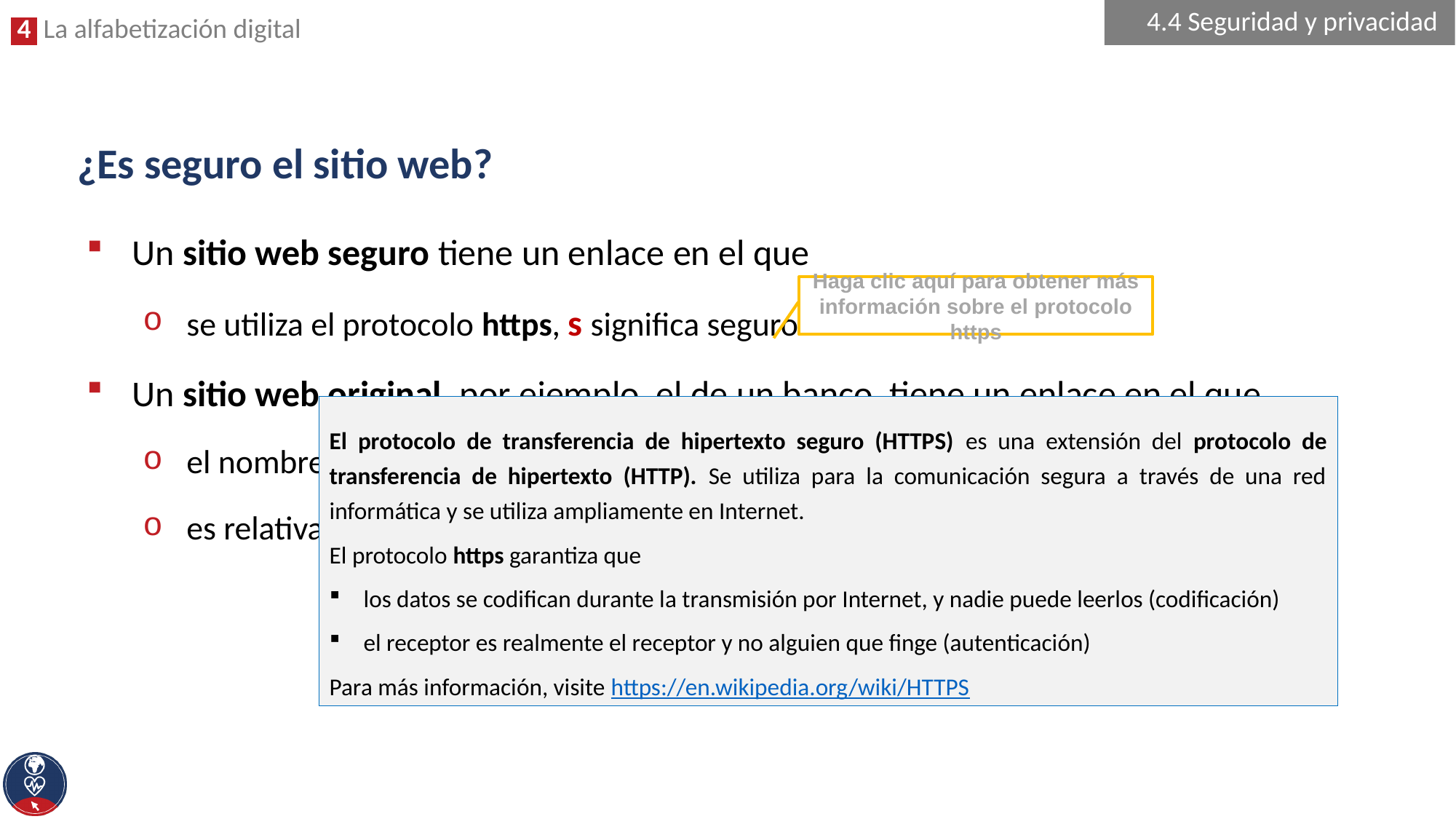

4.4 Seguridad y privacidad
# ¿Es seguro el sitio web?
Un sitio web seguro tiene un enlace en el que
se utiliza el protocolo https, s significa seguro
Un sitio web original, por ejemplo, el de un banco, tiene un enlace en el que
el nombre de dominio incluye su nombre oficial, o se aproxima a él
es relativamente corto

Haga clic aquí para obtener más información sobre el protocolo https

El protocolo de transferencia de hipertexto seguro (HTTPS) es una extensión del protocolo de transferencia de hipertexto (HTTP). Se utiliza para la comunicación segura a través de una red informática y se utiliza ampliamente en Internet.
El protocolo https garantiza que
los datos se codifican durante la transmisión por Internet, y nadie puede leerlos (codificación)
el receptor es realmente el receptor y no alguien que finge (autenticación)
Para más información, visite https://en.wikipedia.org/wiki/HTTPS